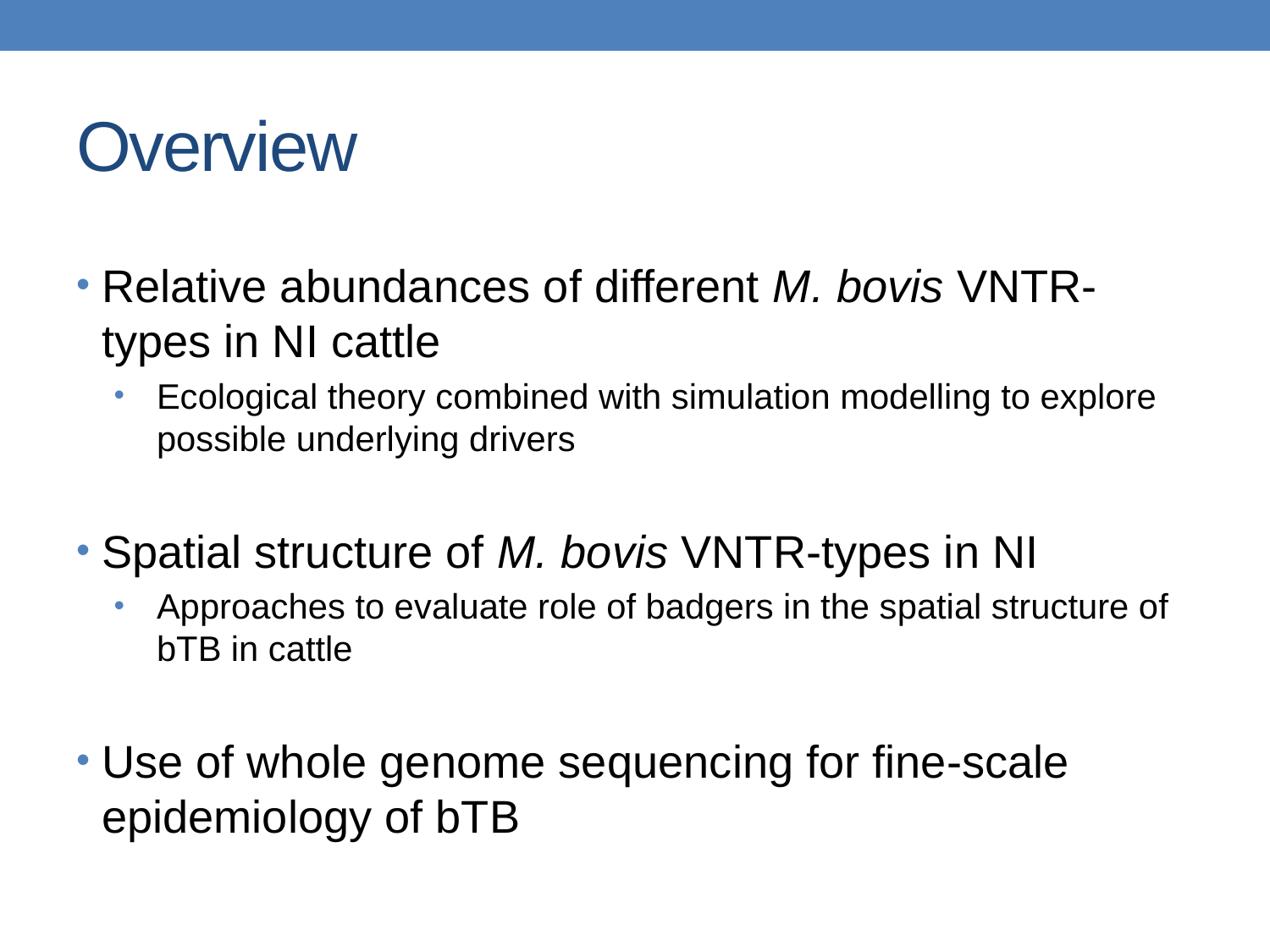

# Overview
Relative abundances of different M. bovis VNTR-types in NI cattle
Ecological theory combined with simulation modelling to explore possible underlying drivers

Spatial structure of M. bovis VNTR-types in NI
Approaches to evaluate role of badgers in the spatial structure of bTB in cattle

Use of whole genome sequencing for fine-scale epidemiology of bTB